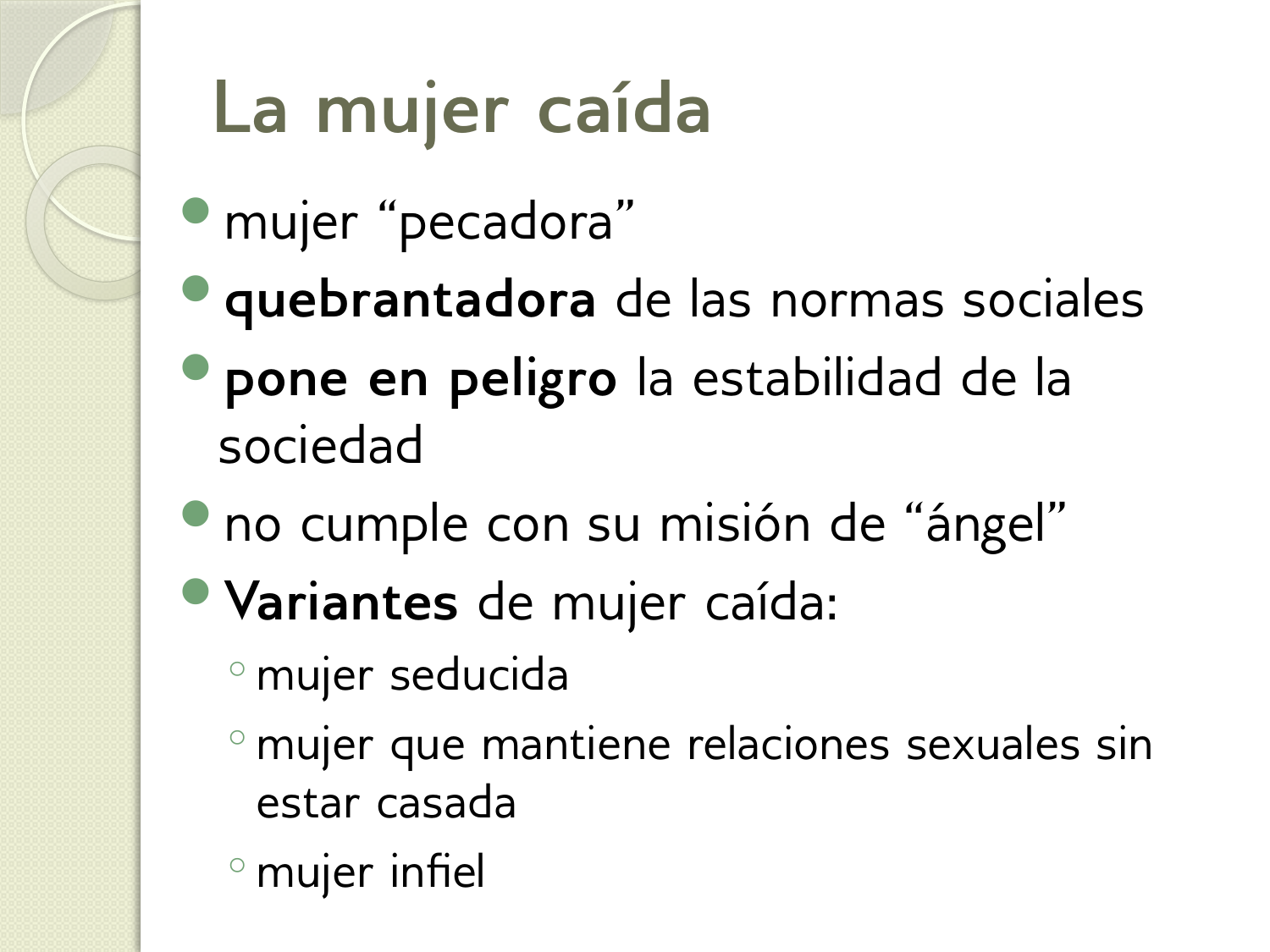

# La mujer caída
mujer “pecadora”
quebrantadora de las normas sociales
pone en peligro la estabilidad de la sociedad
no cumple con su misión de “ángel”
Variantes de mujer caída:
mujer seducida
mujer que mantiene relaciones sexuales sin estar casada
mujer infiel